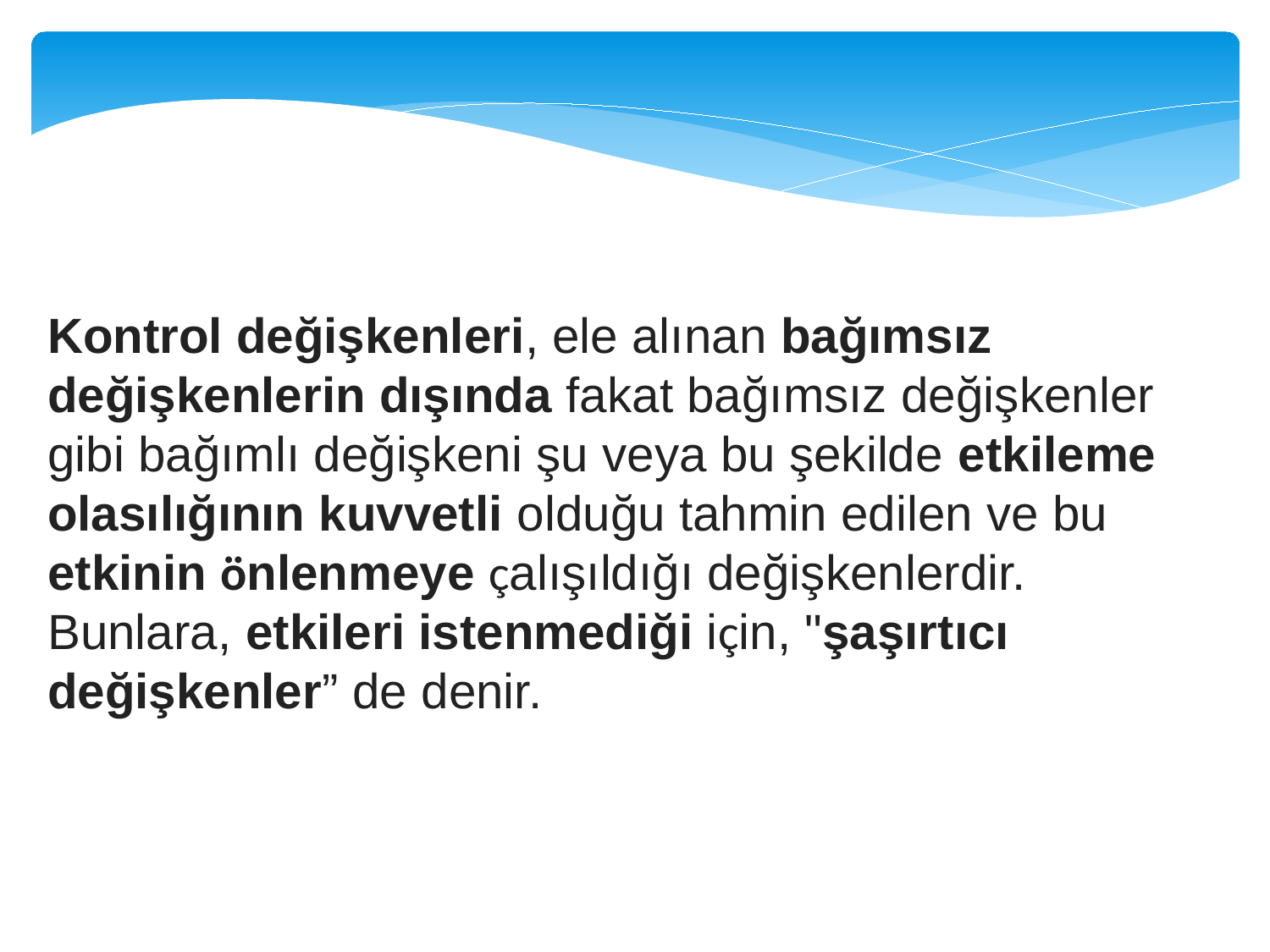

Kontrol değişkenleri, ele alınan bağımsız değişkenlerin dışında fakat bağımsız değişkenler gibi bağımlı değişkeni şu veya bu şekilde etkileme olasılığının kuvvetli olduğu tahmin edilen ve bu etkinin önlenmeye çalışıldığı değişkenlerdir. Bunlara, etkileri istenmediği için, "şaşırtıcı değişkenler” de denir.